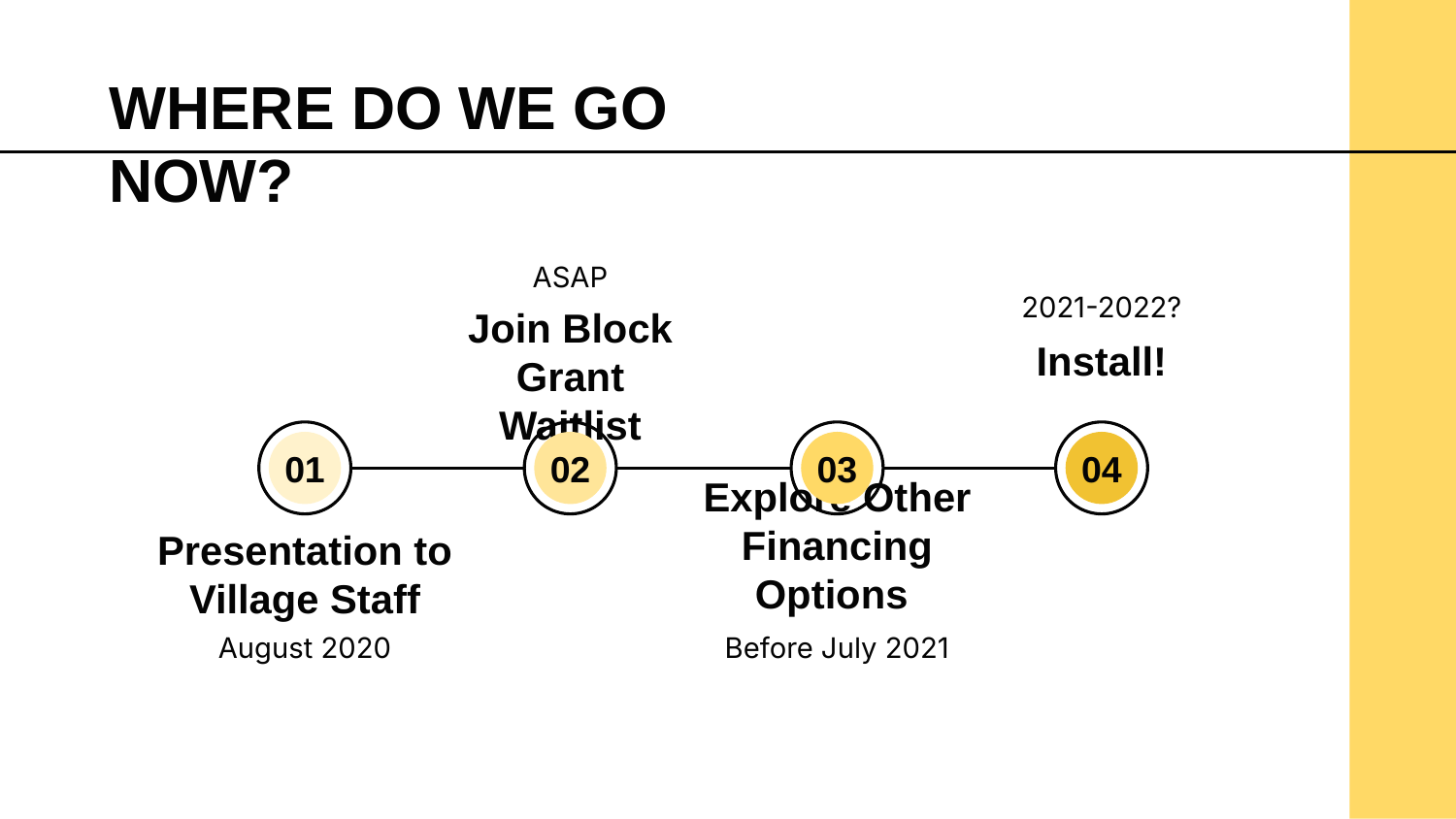

# WHERE DO WE GO NOW?
2021-2022?
ASAP
Join Block Grant Waitlist
Install!
01

02

03

04

Explore Other Financing Options
Presentation to Village Staff
August 2020
Before July 2021